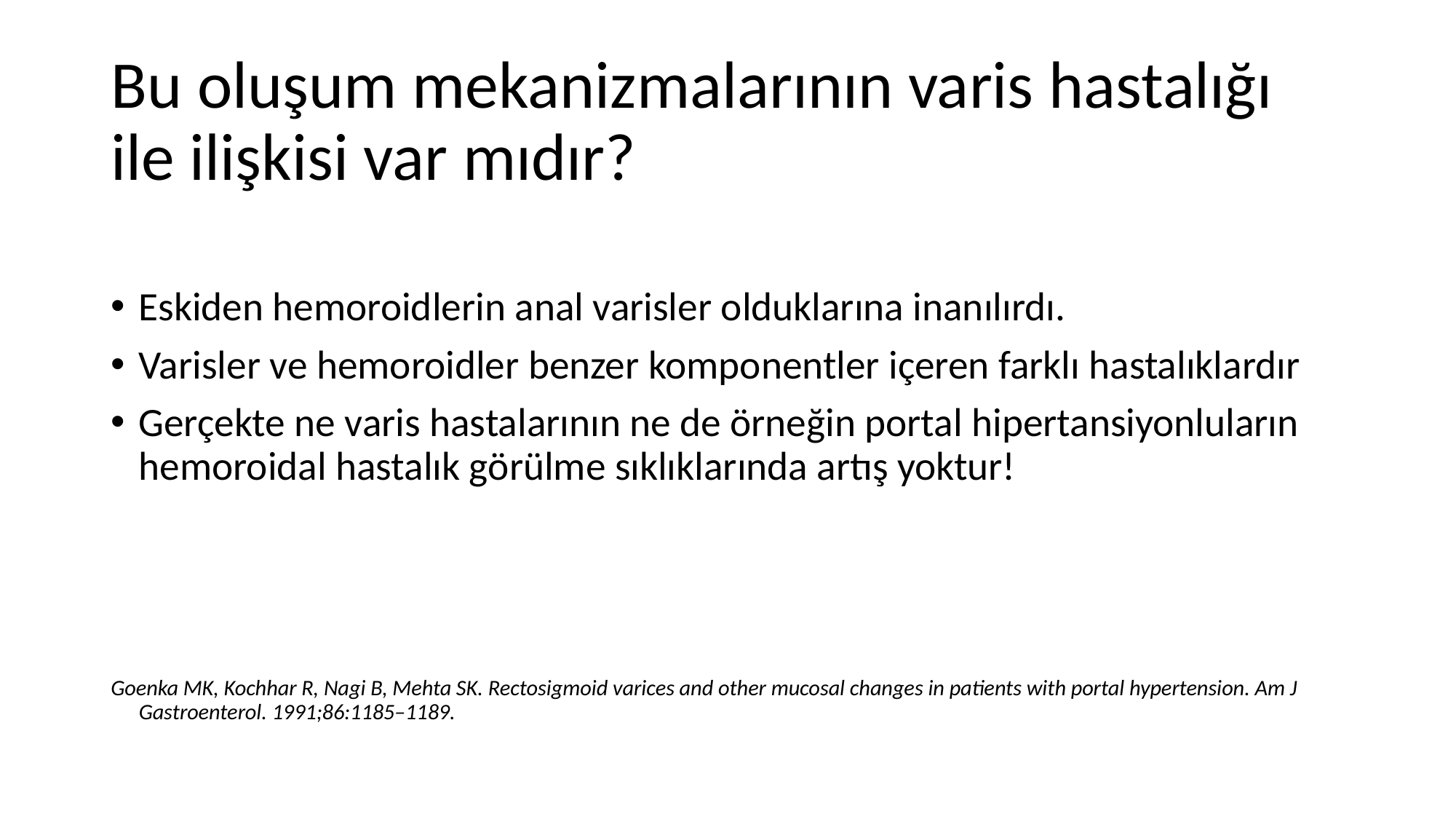

# Bu oluşum mekanizmalarının varis hastalığı ile ilişkisi var mıdır?

Eskiden hemoroidlerin anal varisler olduklarına inanılırdı.
Varisler ve hemoroidler benzer komponentler içeren farklı hastalıklardır
Gerçekte ne varis hastalarının ne de örneğin portal hipertansiyonluların hemoroidal hastalık görülme sıklıklarında artış yoktur!

Goenka MK, Kochhar R, Nagi B, Mehta SK. Rectosigmoid varices and other mucosal changes in patients with portal hypertension. Am J Gastroenterol. 1991;86:1185–1189.